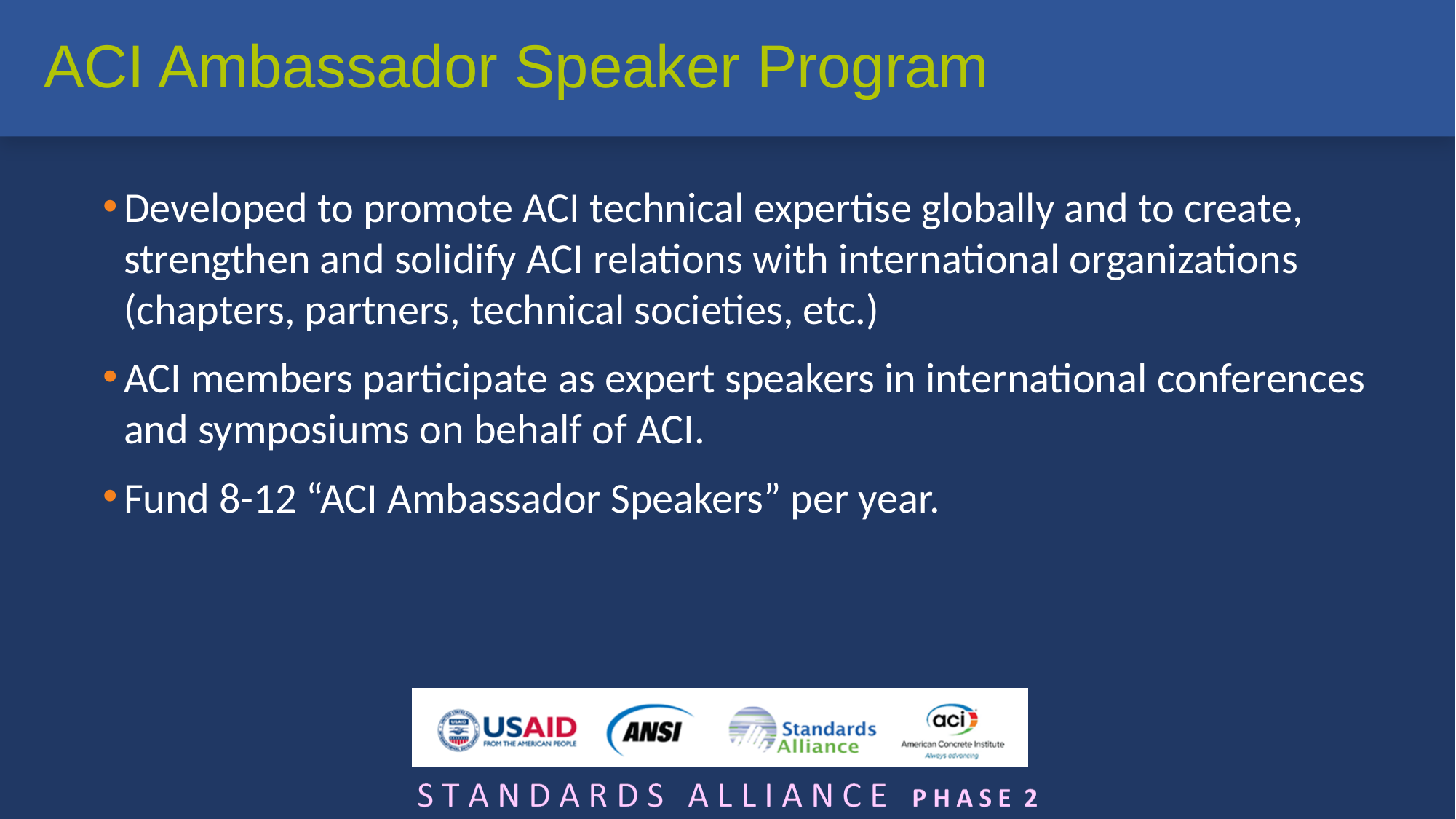

ACI Ambassador Speaker Program
Developed to promote ACI technical expertise globally and to create, strengthen and solidify ACI relations with international organizations (chapters, partners, technical societies, etc.)
ACI members participate as expert speakers in international conferences and symposiums on behalf of ACI.
Fund 8-12 “ACI Ambassador Speakers” per year.